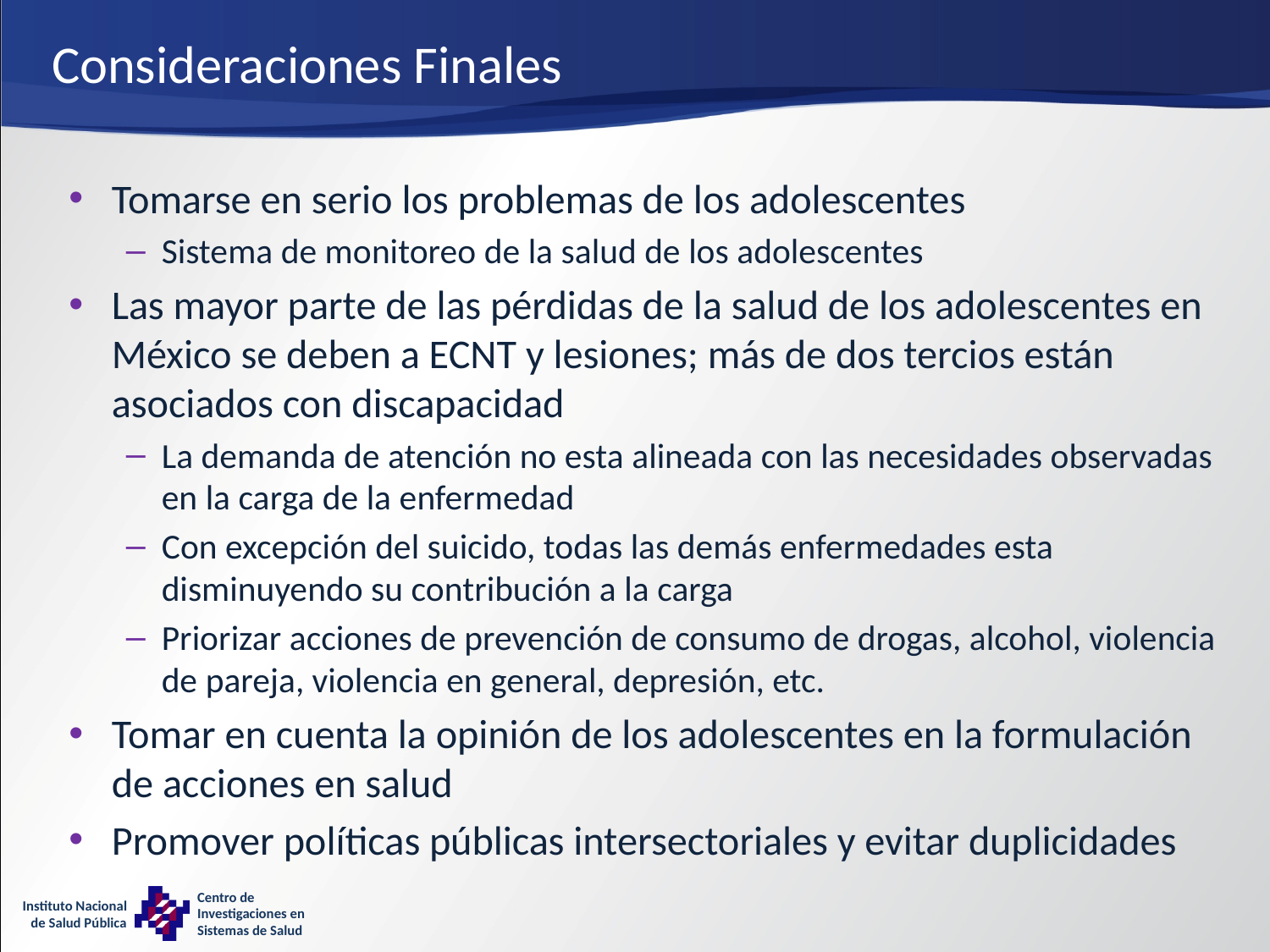

# Consideraciones Finales
Tomarse en serio los problemas de los adolescentes
Sistema de monitoreo de la salud de los adolescentes
Las mayor parte de las pérdidas de la salud de los adolescentes en México se deben a ECNT y lesiones; más de dos tercios están asociados con discapacidad
La demanda de atención no esta alineada con las necesidades observadas en la carga de la enfermedad
Con excepción del suicido, todas las demás enfermedades esta disminuyendo su contribución a la carga
Priorizar acciones de prevención de consumo de drogas, alcohol, violencia de pareja, violencia en general, depresión, etc.
Tomar en cuenta la opinión de los adolescentes en la formulación de acciones en salud
Promover políticas públicas intersectoriales y evitar duplicidades